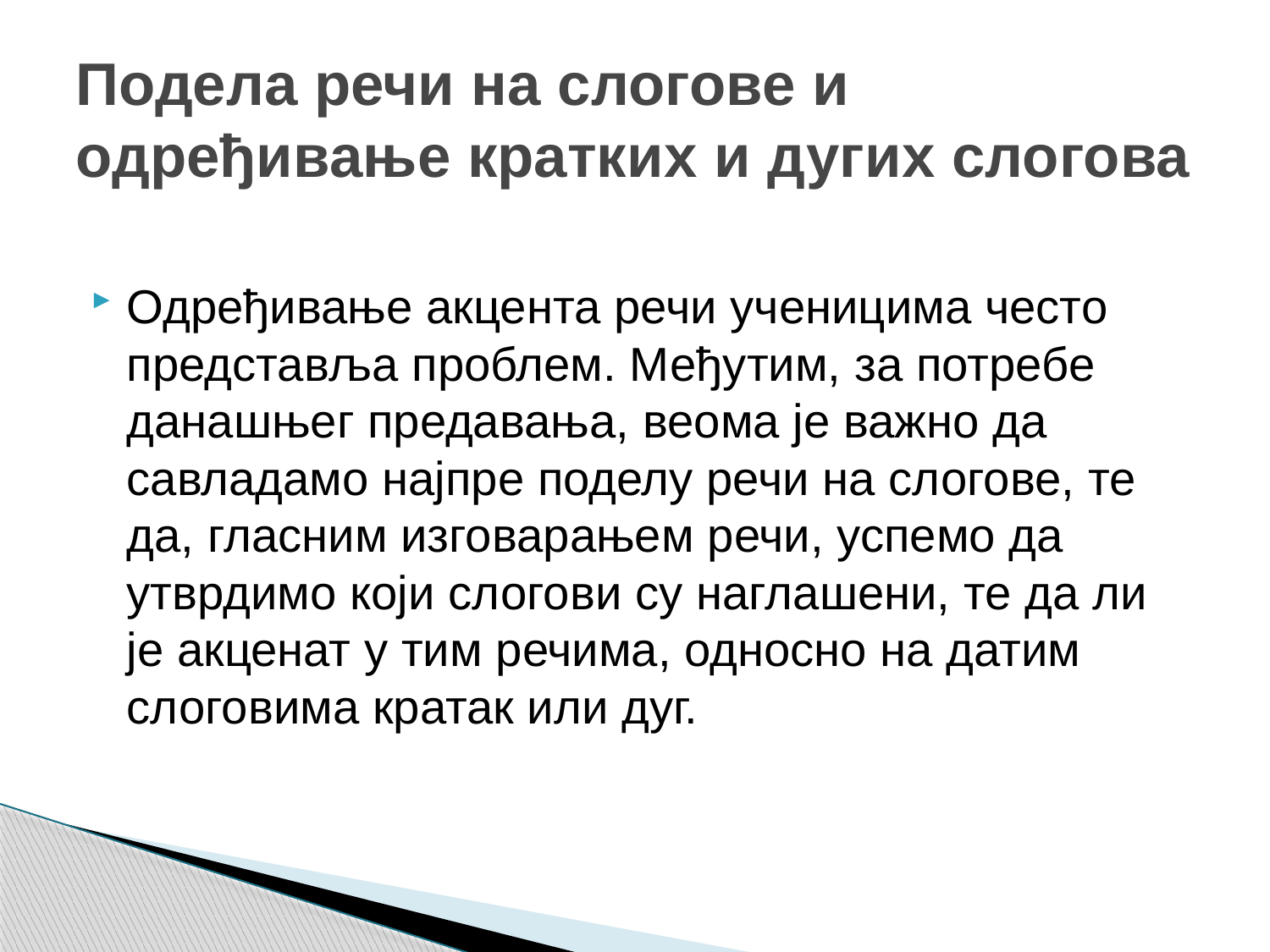

# Подела речи на слогове и одређивање кратких и дугих слогова

Одређивање акцента речи ученицима често представља проблем. Међутим, за потребе данашњег предавања, веома је важно да савладамо најпре поделу речи на слогове, те да, гласним изговарањем речи, успемо да утврдимо који слогови су наглашени, те да ли је акценат у тим речима, односно на датим слоговима кратак или дуг.